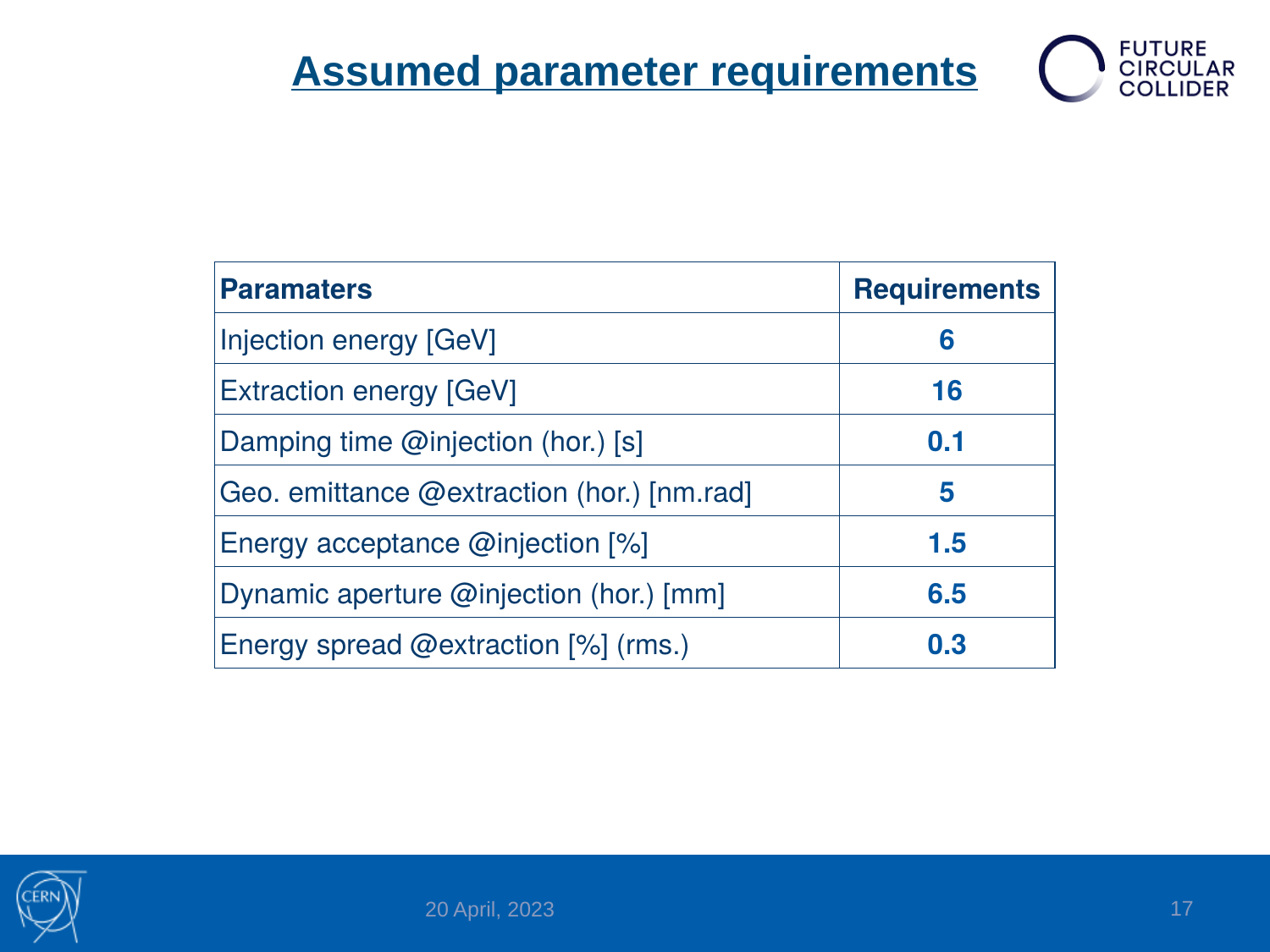

# Assumed parameter requirements
| Paramaters | Requirements |
| --- | --- |
| Injection energy [GeV] | 6 |
| Extraction energy [GeV] | 16 |
| Damping time @injection (hor.) [s] | 0.1 |
| Geo. emittance @extraction (hor.) [nm.rad] | 5 |
| Energy acceptance @injection [%] | 1.5 |
| Dynamic aperture @injection (hor.) [mm] | 6.5 |
| Energy spread @extraction [%] (rms.) | 0.3 |
17
20 April, 2023